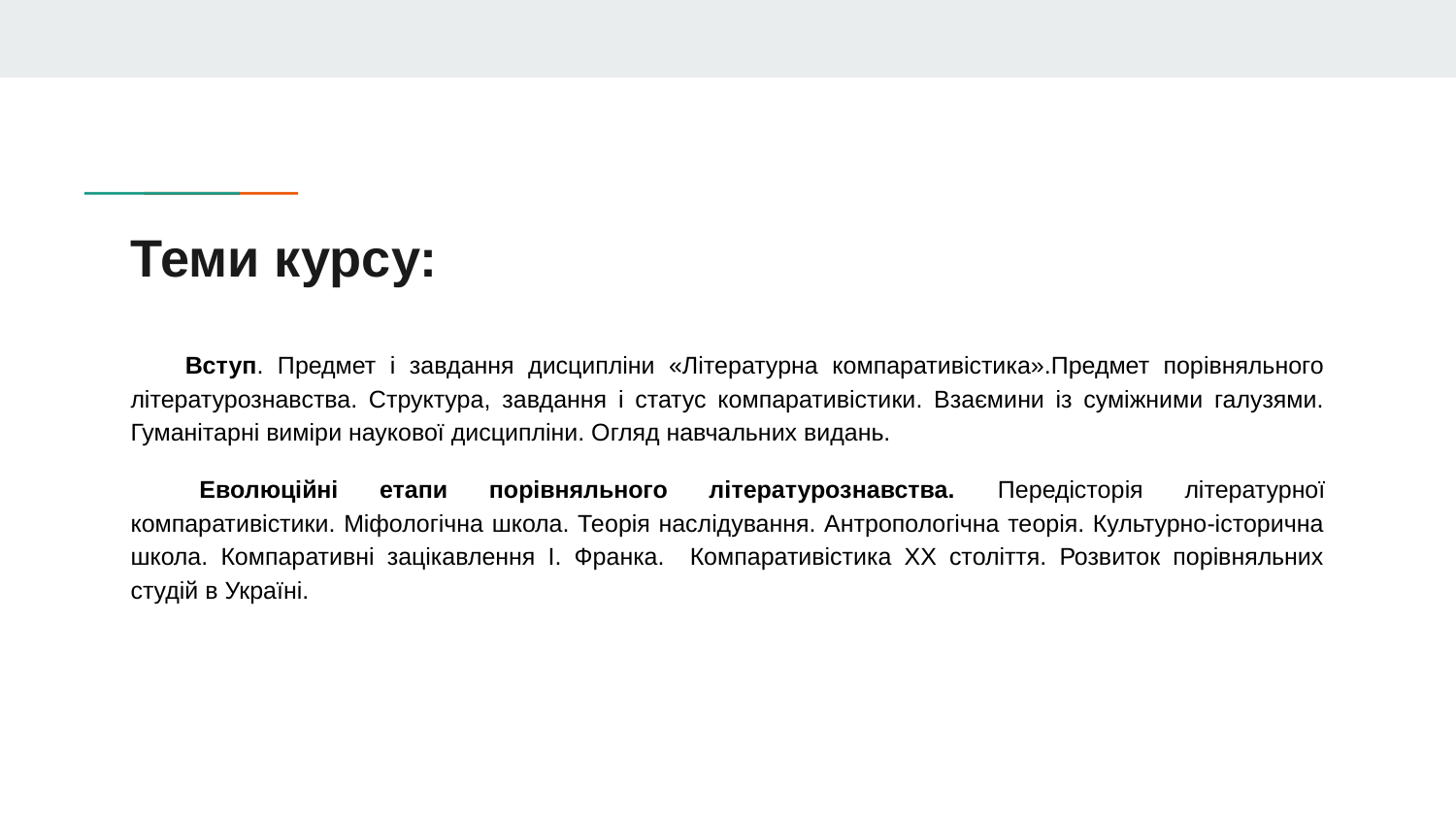

# Теми курсу:
Вступ. Предмет і завдання дисципліни «Літературна компаративістика».Предмет порівняльного літературознавства. Структура, завдання і статус компаративістики. Взаємини із суміжними галузями. Гуманітарні виміри наукової дисципліни. Огляд навчальних видань.
Еволюційні етапи порівняльного літературознавства. Передісторія літературної компаративістики. Міфологічна школа. Теорія наслідування. Антропологічна теорія. Культурно-історична школа. Компаративні зацікавлення І. Франка.  Компаративістика ХХ століття. Розвиток порівняльних студій в Україні.